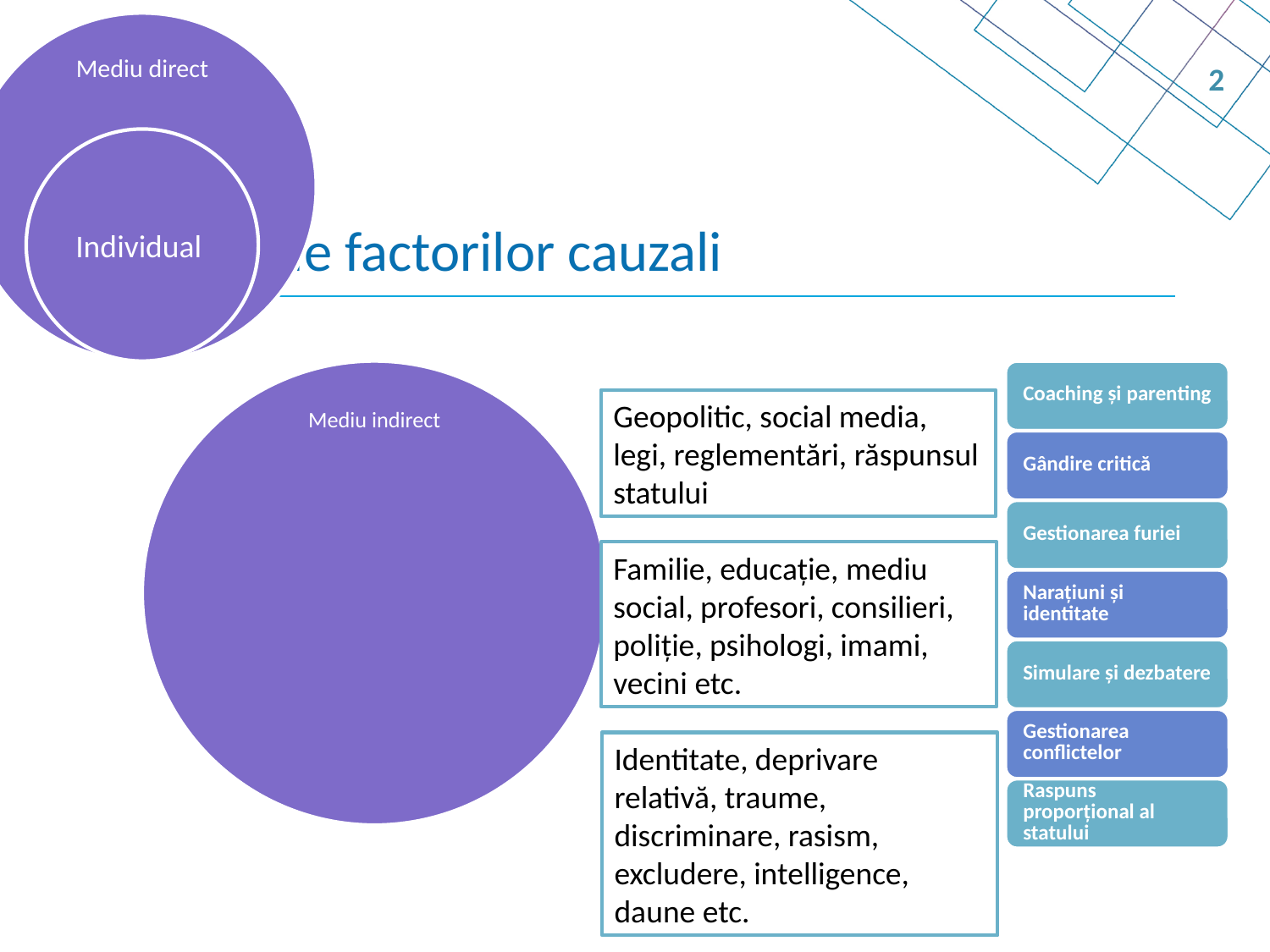

2
# Nivele ale factorilor cauzali
Mediu indirect
Mediu direct
Individual
Coaching și parenting
Gândire critică
Gestionarea furiei
Narațiuni și identitate
Simulare și dezbatere
Gestionarea conflictelor
Raspuns proporțional al statului
Geopolitic, social media, legi, reglementări, răspunsul statului
Familie, educație, mediu social, profesori, consilieri, poliție, psihologi, imami, vecini etc.
Identitate, deprivare relativă, traume, discriminare, rasism, excludere, intelligence, daune etc.